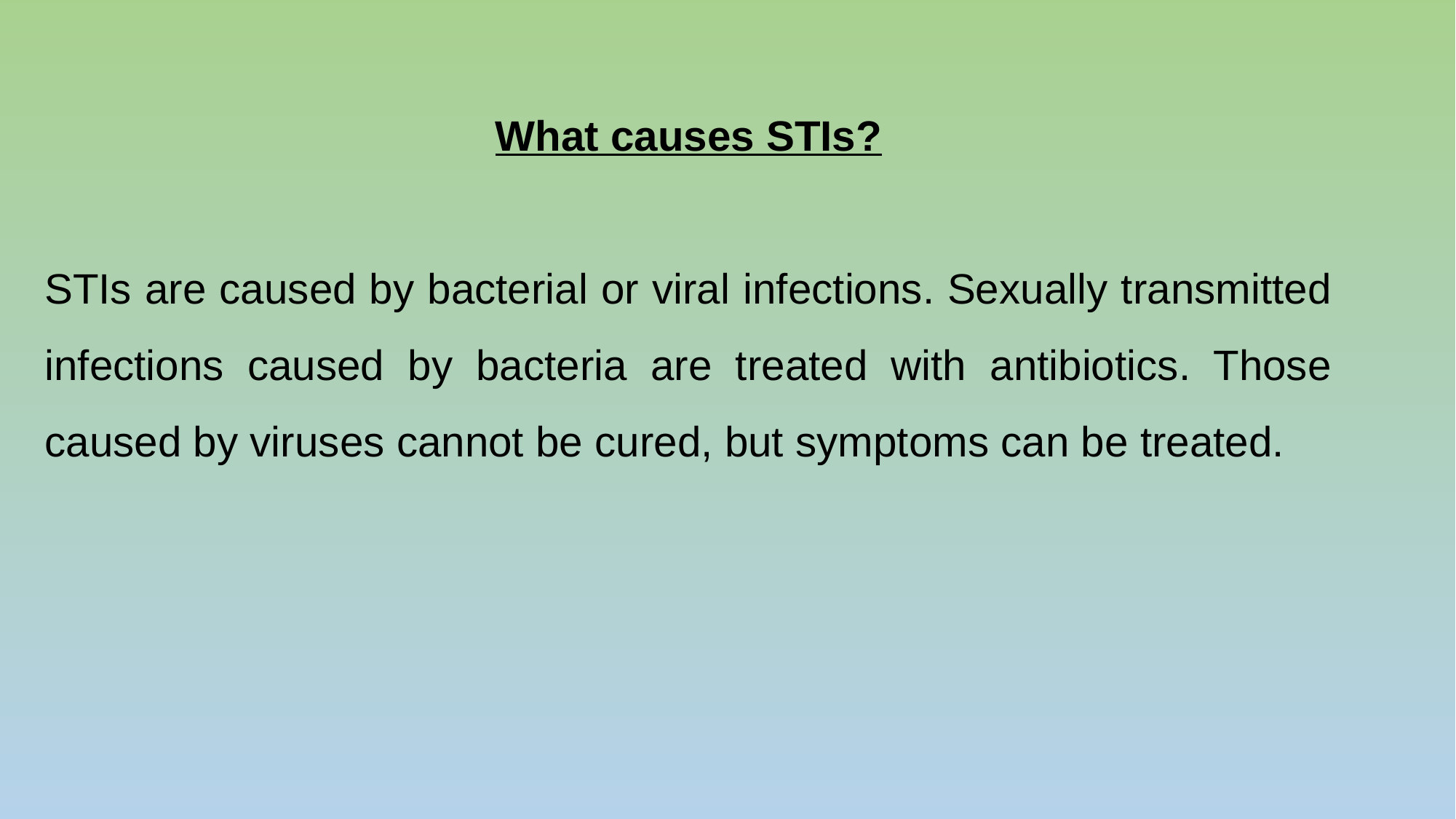

What causes STIs?

STIs are caused by bacterial or viral infections. Sexually transmitted infections caused by bacteria are treated with antibiotics. Those caused by viruses cannot be cured, but symptoms can be treated.